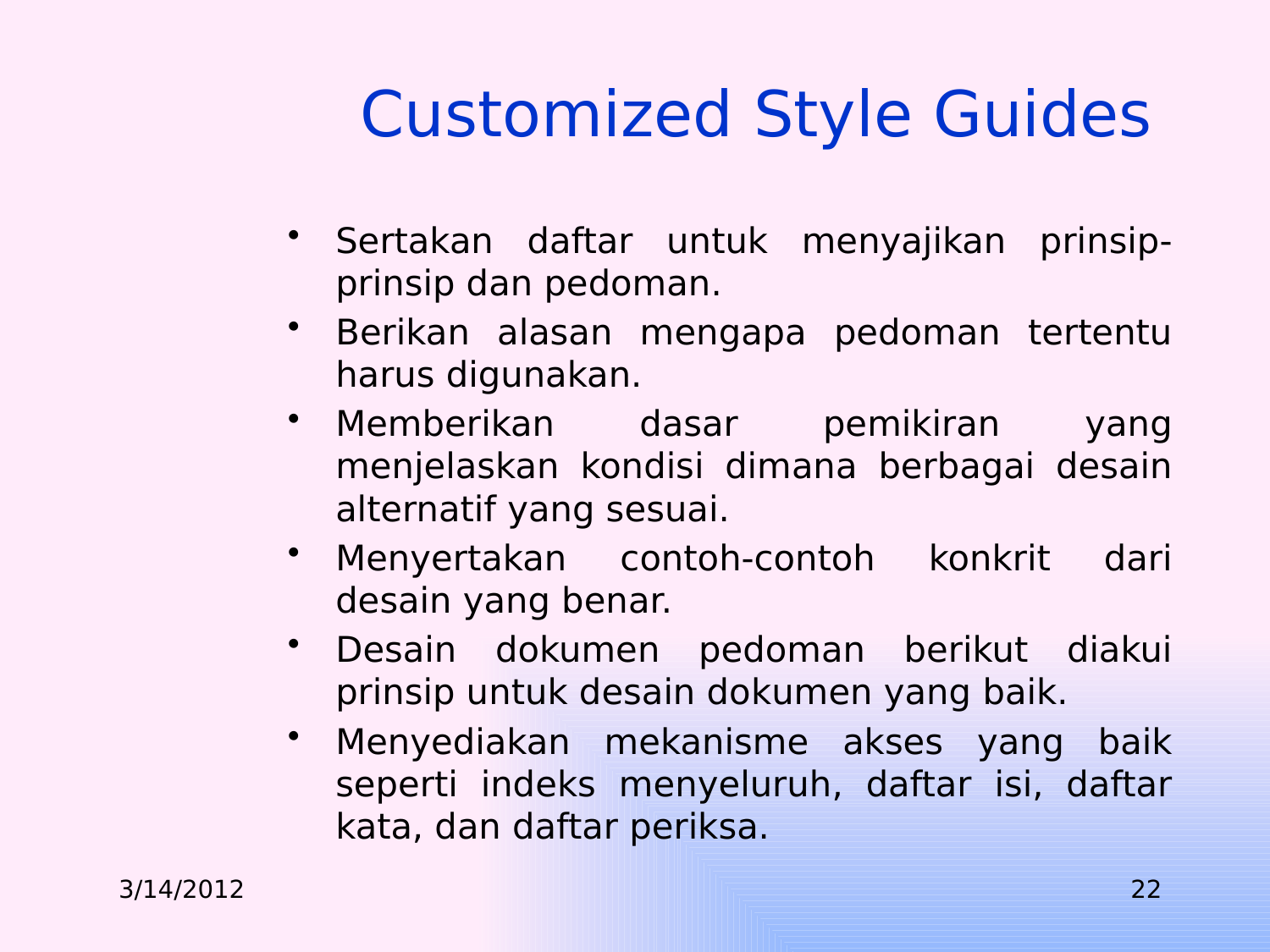

# Customized Style Guides
Sertakan daftar untuk menyajikan prinsip-prinsip dan pedoman.
Berikan alasan mengapa pedoman tertentu harus digunakan.
Memberikan dasar pemikiran yang menjelaskan kondisi dimana berbagai desain alternatif yang sesuai.
Menyertakan contoh-contoh konkrit dari desain yang benar.
Desain dokumen pedoman berikut diakui prinsip untuk desain dokumen yang baik.
Menyediakan mekanisme akses yang baik seperti indeks menyeluruh, daftar isi, daftar kata, dan daftar periksa.
3/14/2012
22